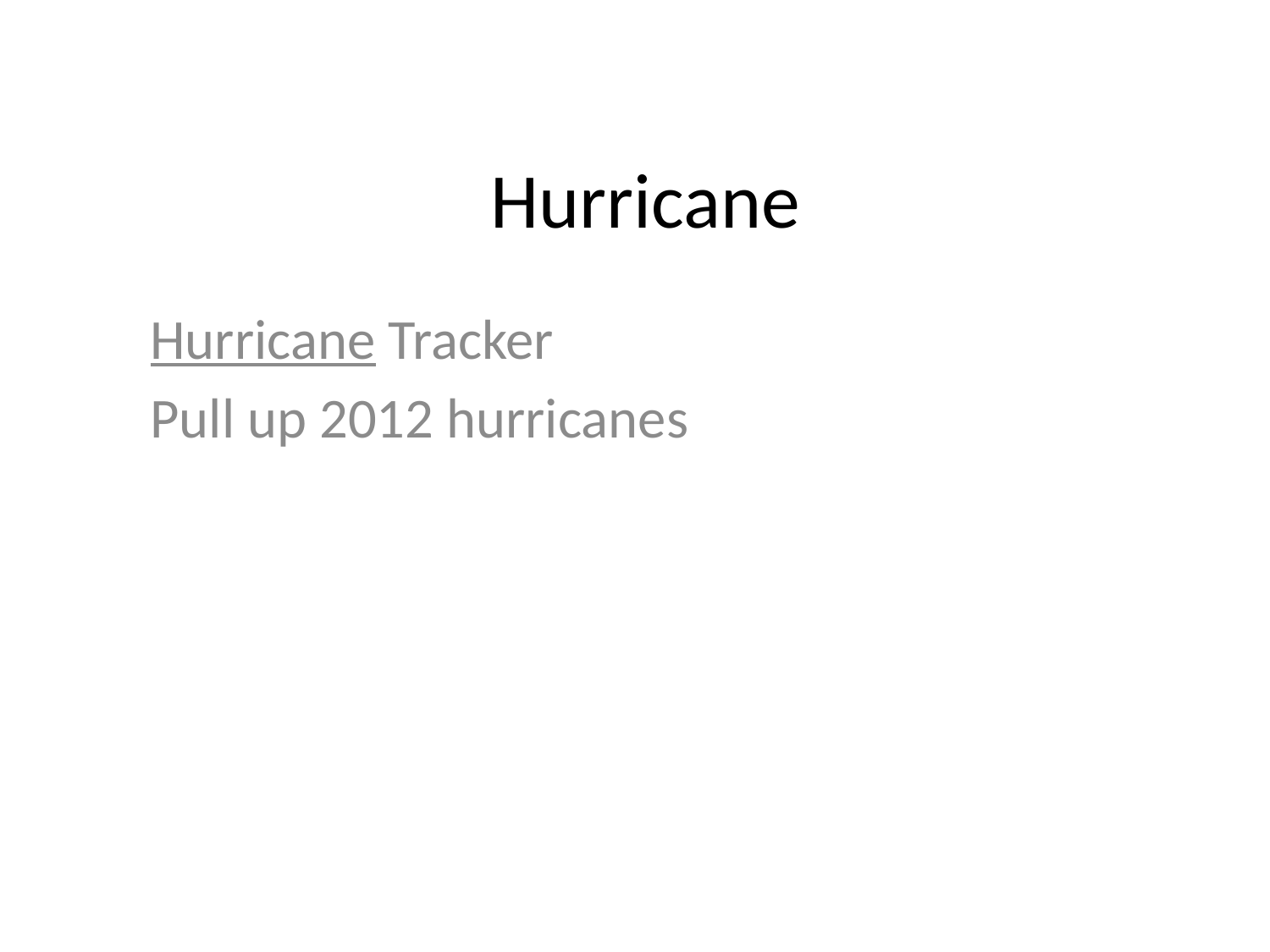

# Hurricane
Hurricane Tracker
Pull up 2012 hurricanes